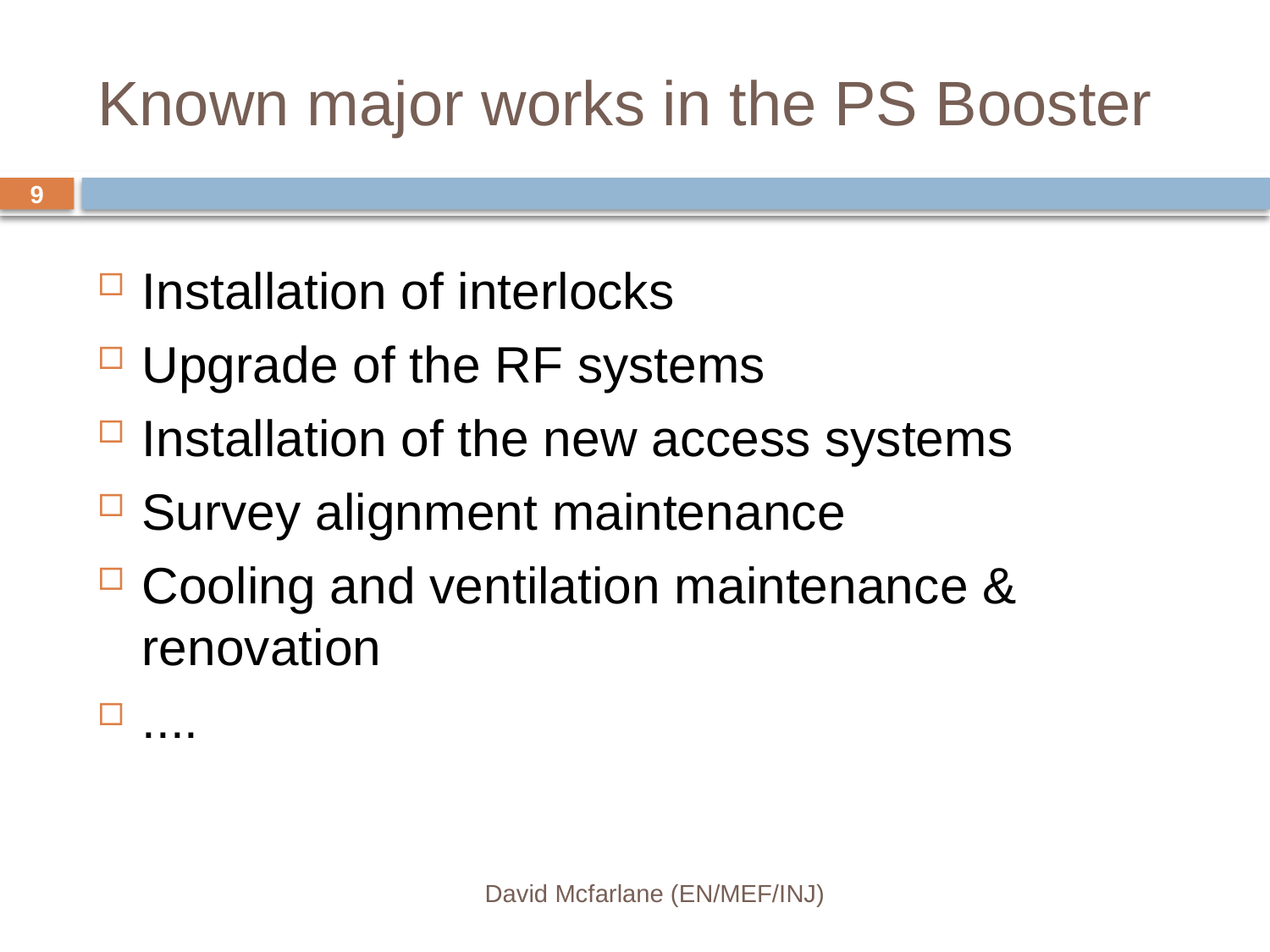

# Known major works in the PS Booster
9
Installation of interlocks
Upgrade of the RF systems
Installation of the new access systems
Survey alignment maintenance
Cooling and ventilation maintenance & renovation
....
David Mcfarlane (EN/MEF/INJ)